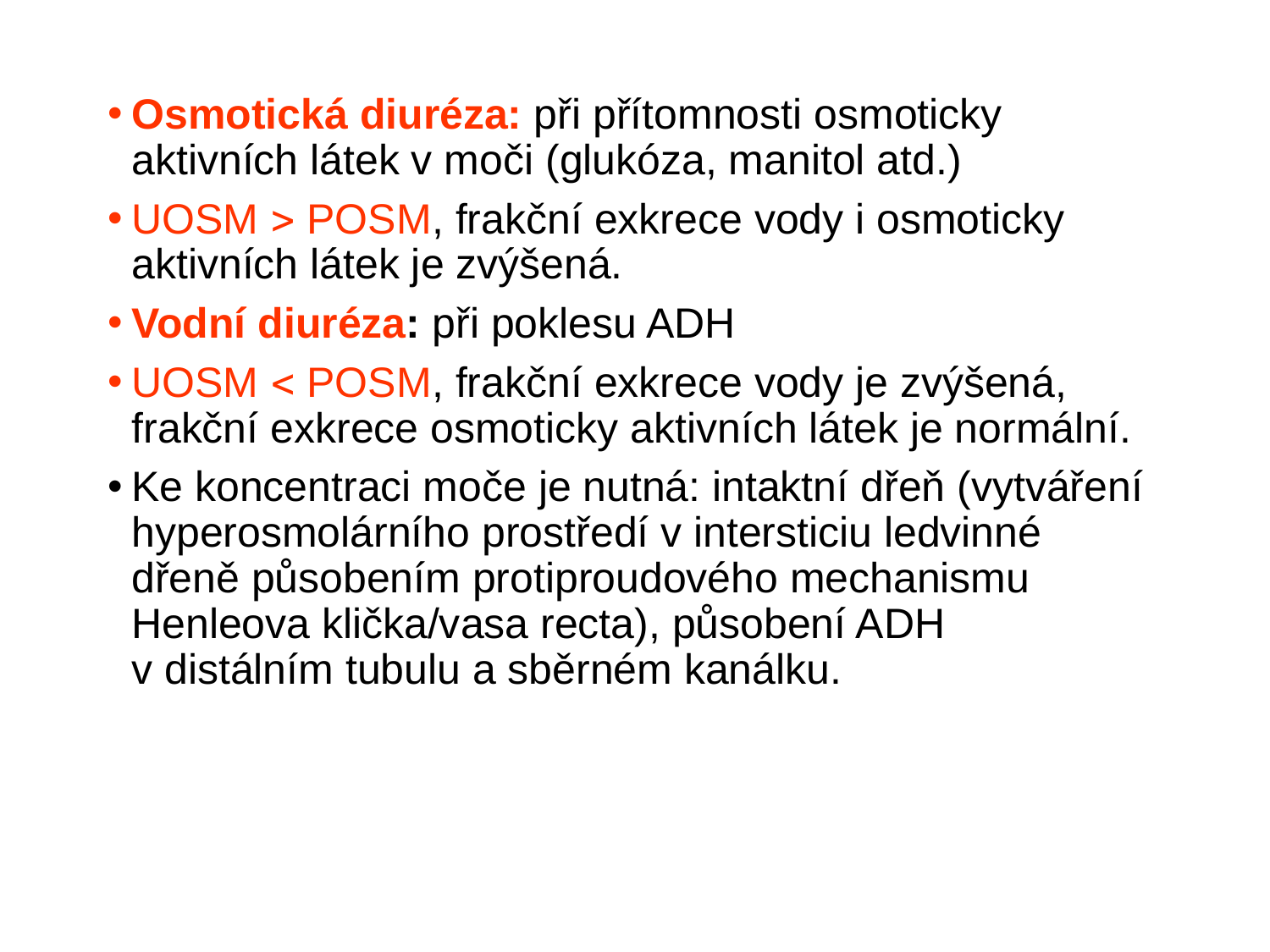

Osmotická diuréza: při přítomnosti osmoticky aktivních látek v moči (glukóza, manitol atd.)
UOSM > POSM, frakční exkrece vody i osmoticky aktivních látek je zvýšená.
Vodní diuréza: při poklesu ADH
UOSM < POSM, frakční exkrece vody je zvýšená, frakční exkrece osmoticky aktivních látek je normální.
Ke koncentraci moče je nutná: intaktní dřeň (vytváření hyperosmolárního prostředí v intersticiu ledvinné dřeně působením protiproudového mechanismu Henleova klička/vasa recta), působení ADH v distálním tubulu a sběrném kanálku.